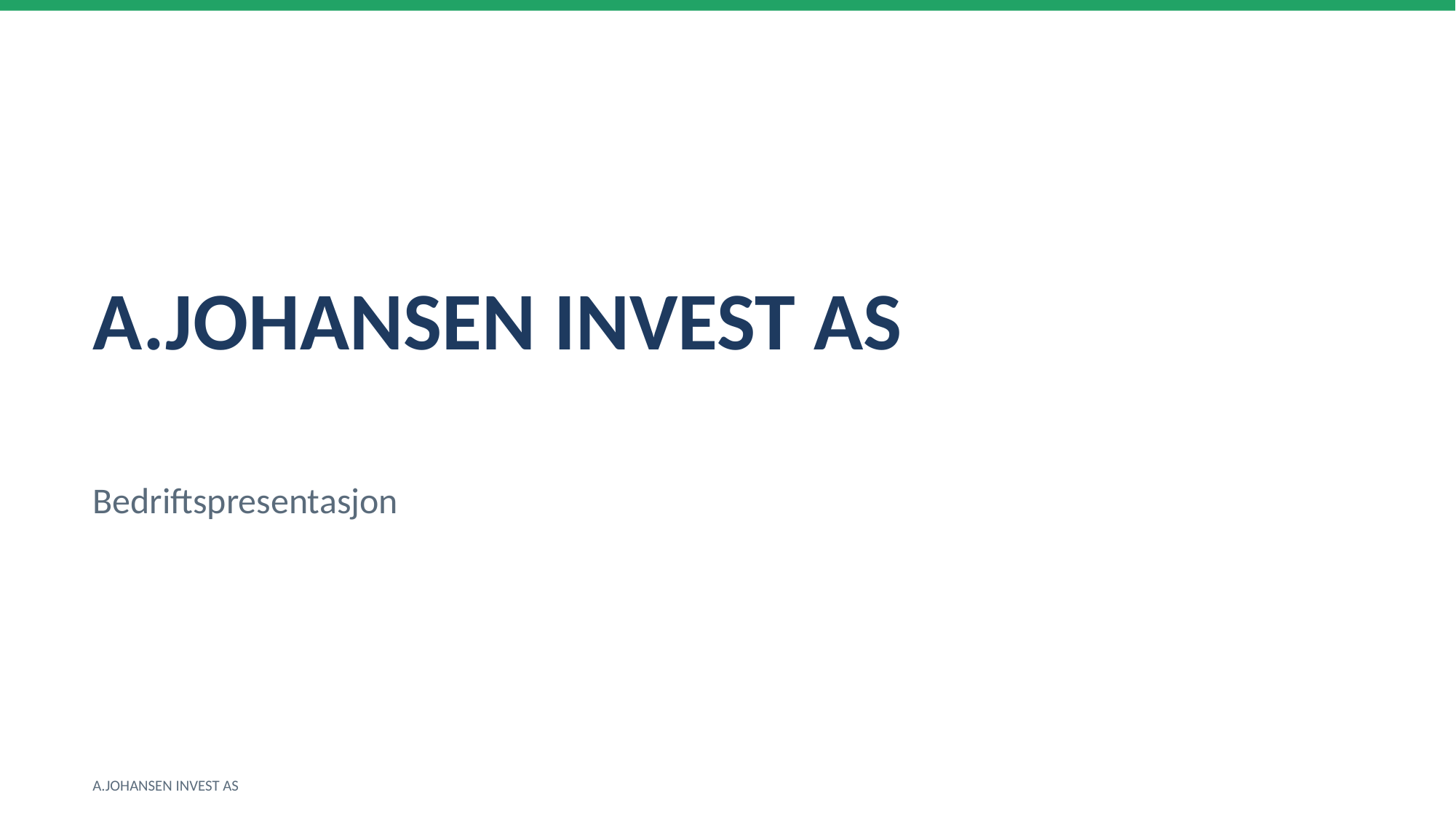

A.JOHANSEN INVEST AS
Bedriftspresentasjon
A.JOHANSEN INVEST AS